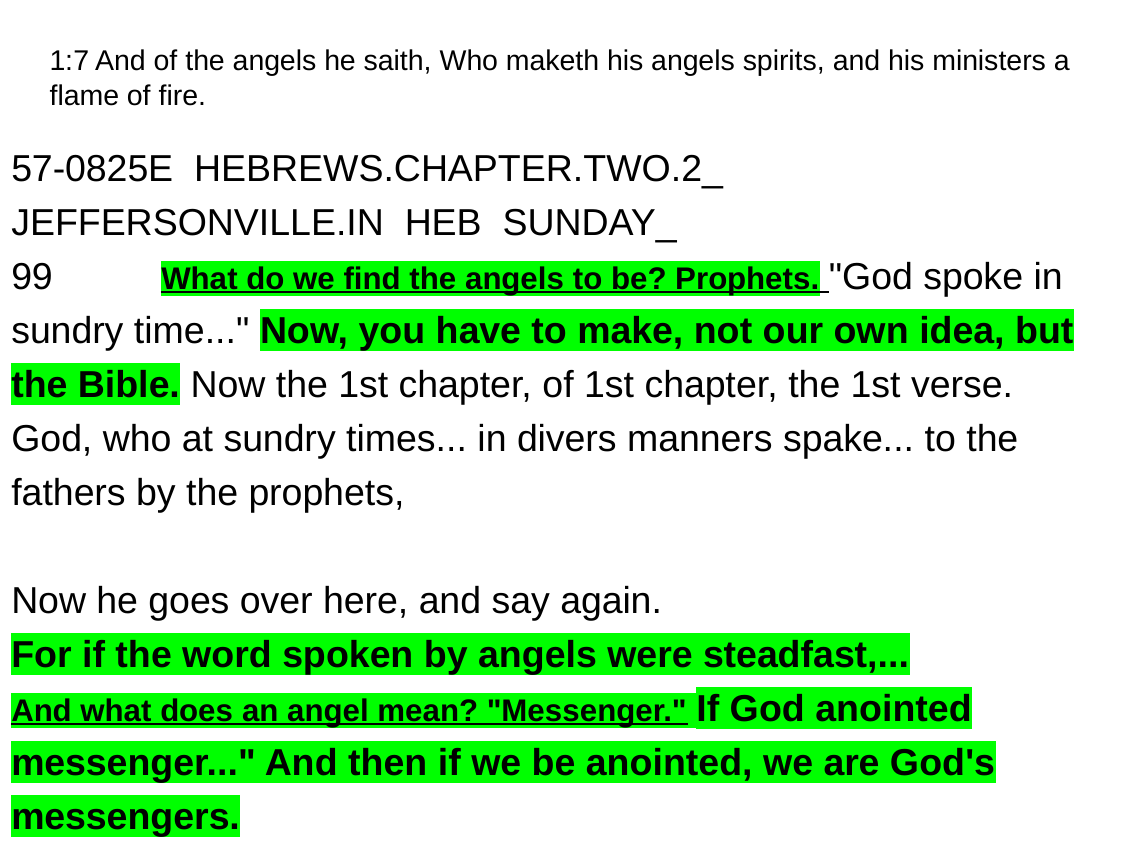

# 1:7 And of the angels he saith, Who maketh his angels spirits, and his ministers a flame of fire.
57-0825E  HEBREWS.CHAPTER.TWO.2_  JEFFERSONVILLE.IN  HEB  SUNDAY_
99	What do we find the angels to be? Prophets. "God spoke in sundry time..." Now, you have to make, not our own idea, but the Bible. Now the 1st chapter, of 1st chapter, the 1st verse.
God, who at sundry times... in divers manners spake... to the fathers by the prophets,

Now he goes over here, and say again.
For if the word spoken by angels were steadfast,...
And what does an angel mean? "Messenger." If God anointed messenger..." And then if we be anointed, we are God's messengers.